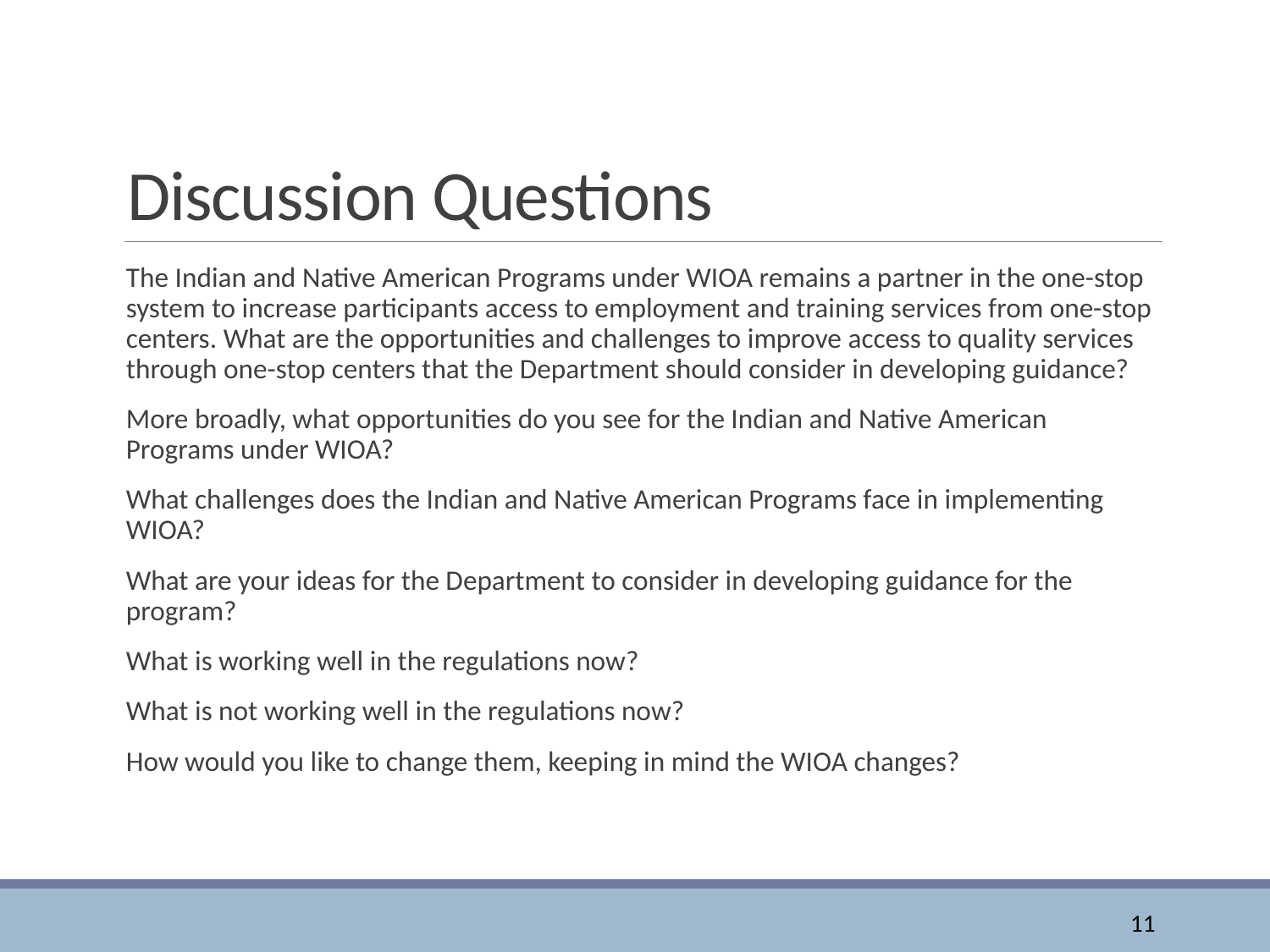

# Discussion Questions
The Indian and Native American Programs under WIOA remains a partner in the one-stop system to increase participants access to employment and training services from one-stop centers. What are the opportunities and challenges to improve access to quality services through one-stop centers that the Department should consider in developing guidance?
More broadly, what opportunities do you see for the Indian and Native American Programs under WIOA?
What challenges does the Indian and Native American Programs face in implementing WIOA?
What are your ideas for the Department to consider in developing guidance for the program?
What is working well in the regulations now?
What is not working well in the regulations now?
How would you like to change them, keeping in mind the WIOA changes?
11